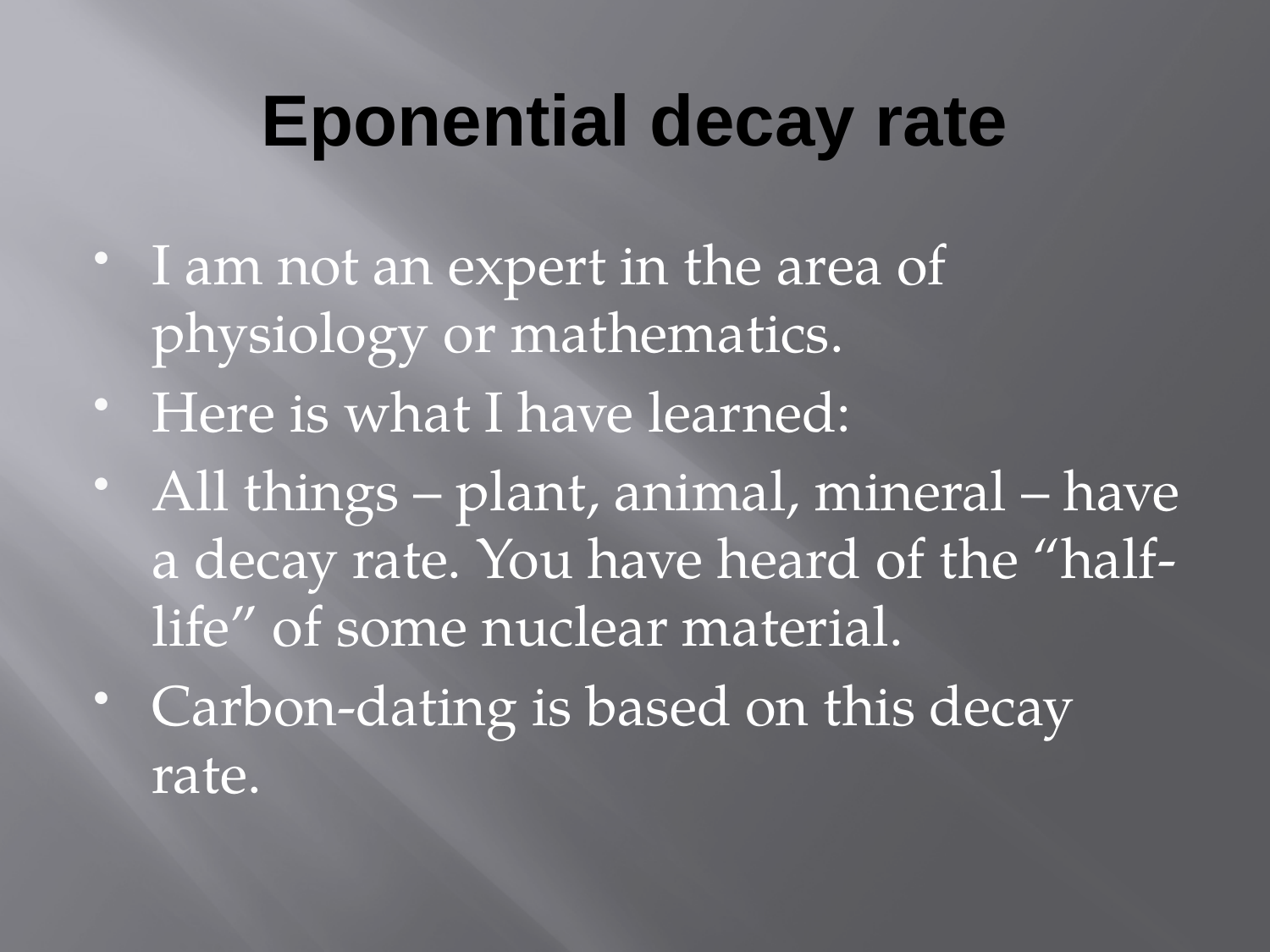

# Eponential decay rate
I am not an expert in the area of physiology or mathematics.
Here is what I have learned:
All things – plant, animal, mineral – have a decay rate. You have heard of the “half-life” of some nuclear material.
Carbon-dating is based on this decay rate.